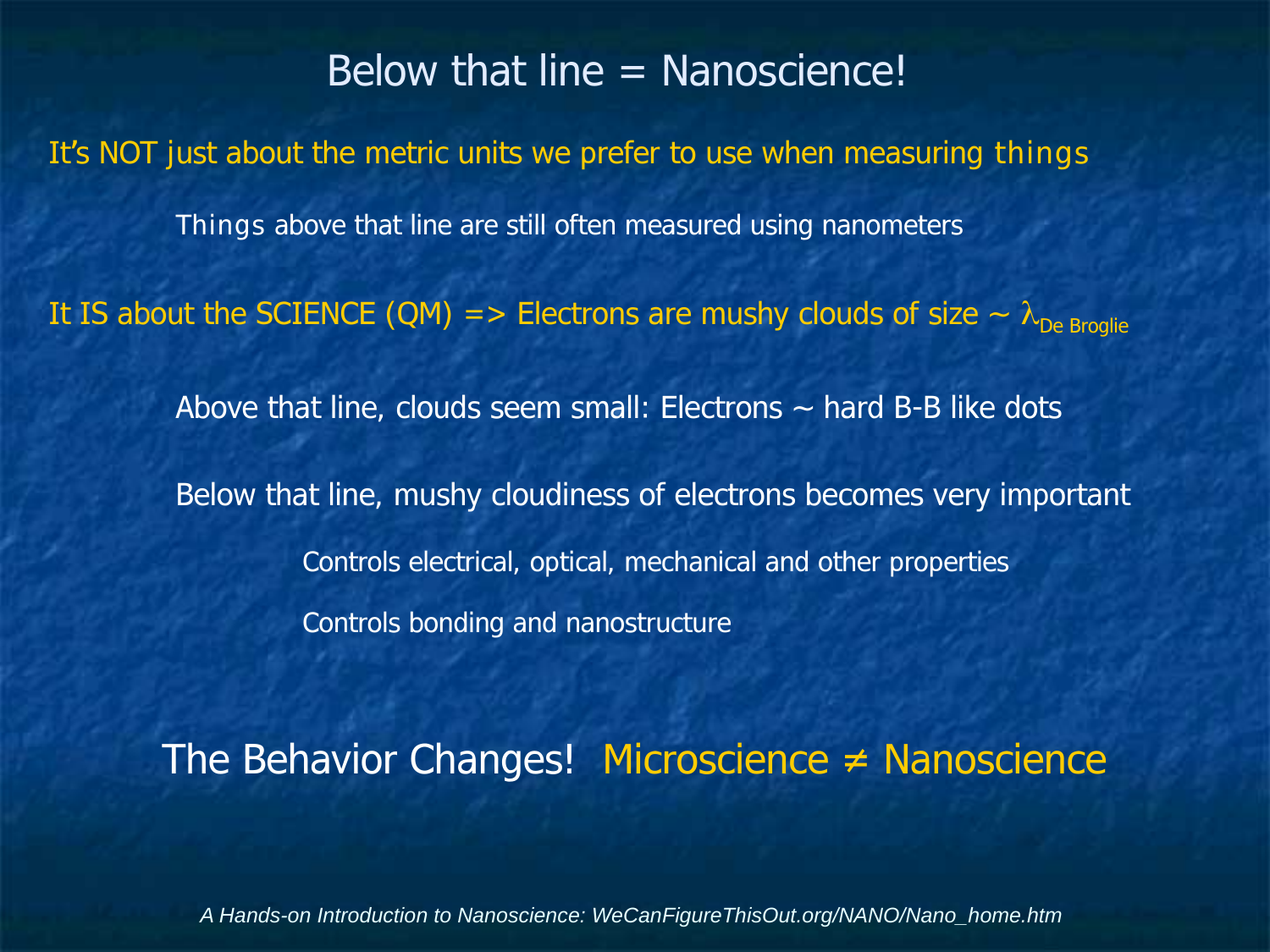

# Below that line = Nanoscience!

It’s NOT just about the metric units we prefer to use when measuring things

	Things above that line are still often measured using nanometers

It IS about the SCIENCE (QM) => Electrons are mushy clouds of size ~ λDe Broglie

	Above that line, clouds seem small: Electrons ~ hard B-B like dots

	Below that line, mushy cloudiness of electrons becomes very important

		Controls electrical, optical, mechanical and other properties

		Controls bonding and nanostructure

The Behavior Changes!  Microscience ≠ Nanoscience
A Hands-on Introduction to Nanoscience: WeCanFigureThisOut.org/NANO/Nano_home.htm